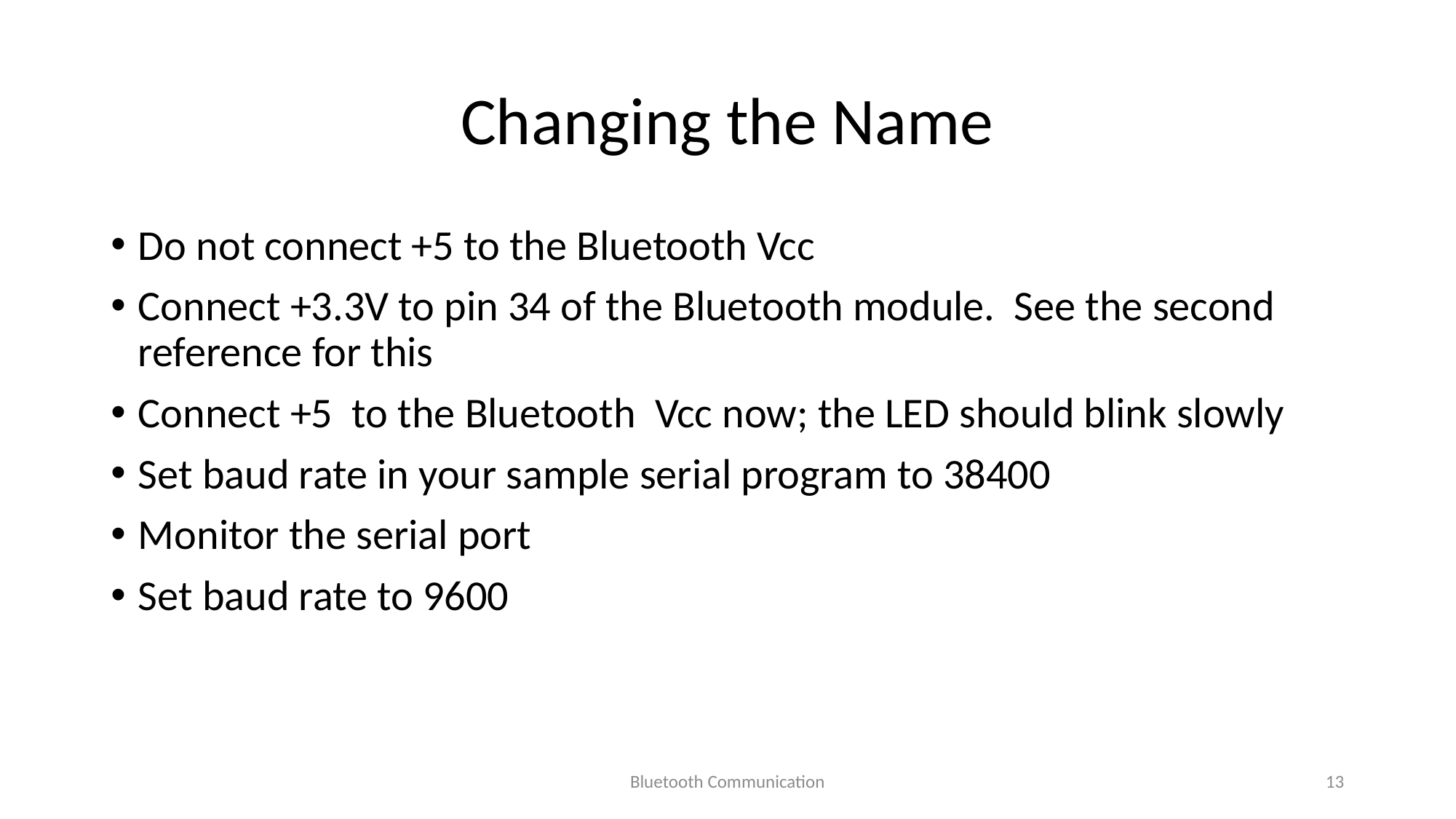

# Changing the Name
Do not connect +5 to the Bluetooth Vcc
Connect +3.3V to pin 34 of the Bluetooth module.  See the second reference for this
Connect +5  to the Bluetooth  Vcc now; the LED should blink slowly
Set baud rate in your sample serial program to 38400
Monitor the serial port
Set baud rate to 9600

Bluetooth Communication
13